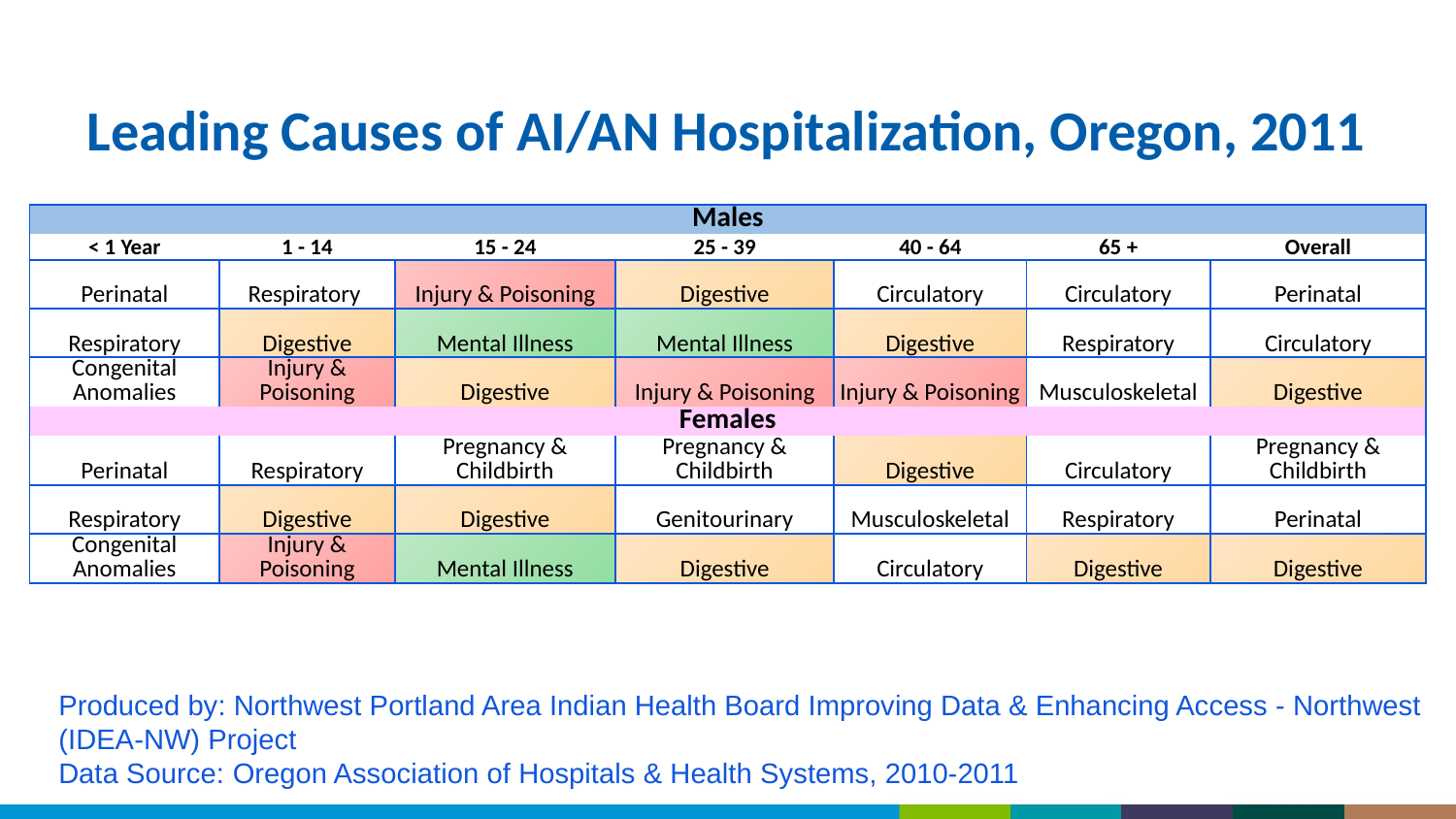

# Leading Causes of AI/AN Hospitalization, Oregon, 2011
| Males |  |  |  |  |  |  |
| --- | --- | --- | --- | --- | --- | --- |
| < 1 Year | 1 - 14 | 15 - 24 | 25 - 39 | 40 - 64 | 65 + | Overall |
| Perinatal | Respiratory | Injury & Poisoning | Digestive | Circulatory | Circulatory | Perinatal |
| Respiratory | Digestive | Mental Illness | Mental Illness | Digestive | Respiratory | Circulatory |
| Congenital Anomalies | Injury & Poisoning | Digestive | Injury & Poisoning | Injury & Poisoning | Musculoskeletal | Digestive |
| Females |  |  |  |  |  |  |
| Perinatal | Respiratory | Pregnancy & Childbirth | Pregnancy & Childbirth | Digestive | Circulatory | Pregnancy & Childbirth |
| Respiratory | Digestive | Digestive | Genitourinary | Musculoskeletal | Respiratory | Perinatal |
| Congenital Anomalies | Injury & Poisoning | Mental Illness | Digestive | Circulatory | Digestive | Digestive |
Produced by: Northwest Portland Area Indian Health Board Improving Data & Enhancing Access - Northwest (IDEA-NW) Project
Data Source: Oregon Association of Hospitals & Health Systems, 2010-2011